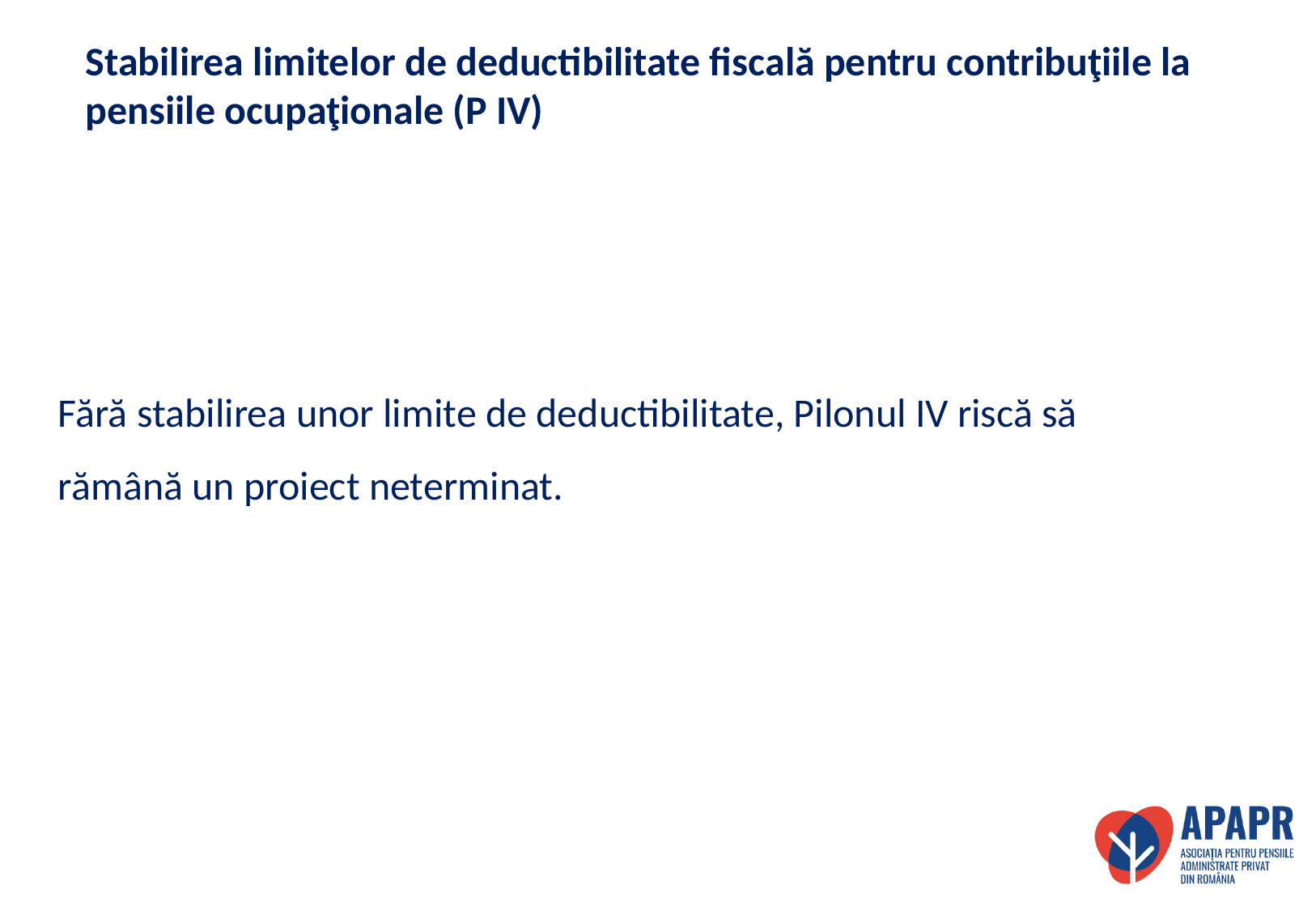

# Stabilirea limitelor de deductibilitate fiscală pentru contribuţiile la pensiile ocupaţionale (P IV)
Fără stabilirea unor limite de deductibilitate, Pilonul IV riscă să rămână un proiect neterminat.